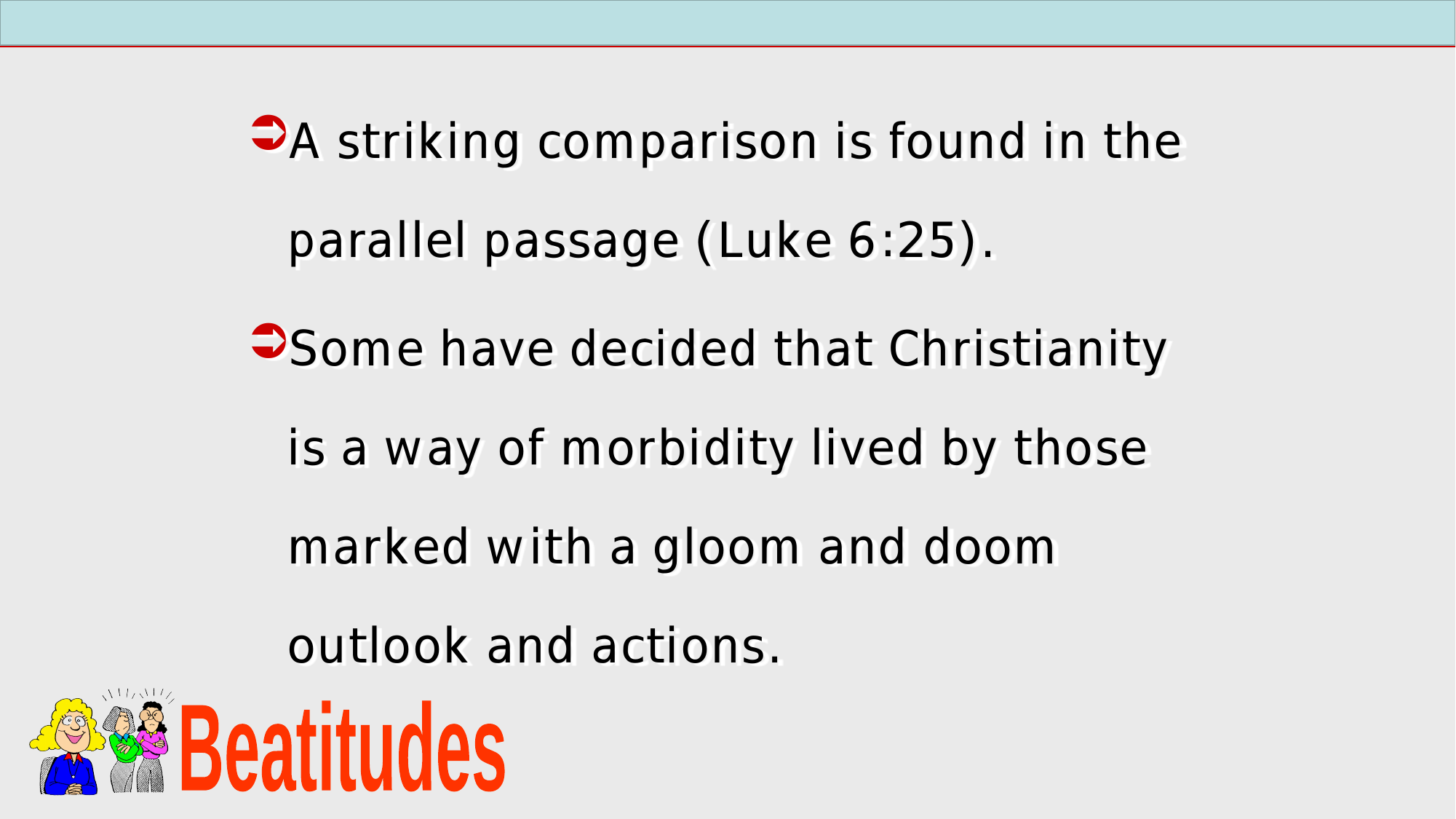

A striking comparison is found in the parallel passage (Luke 6:25).
Some have decided that Christianity is a way of morbidity lived by those marked with a gloom and doom outlook and actions.